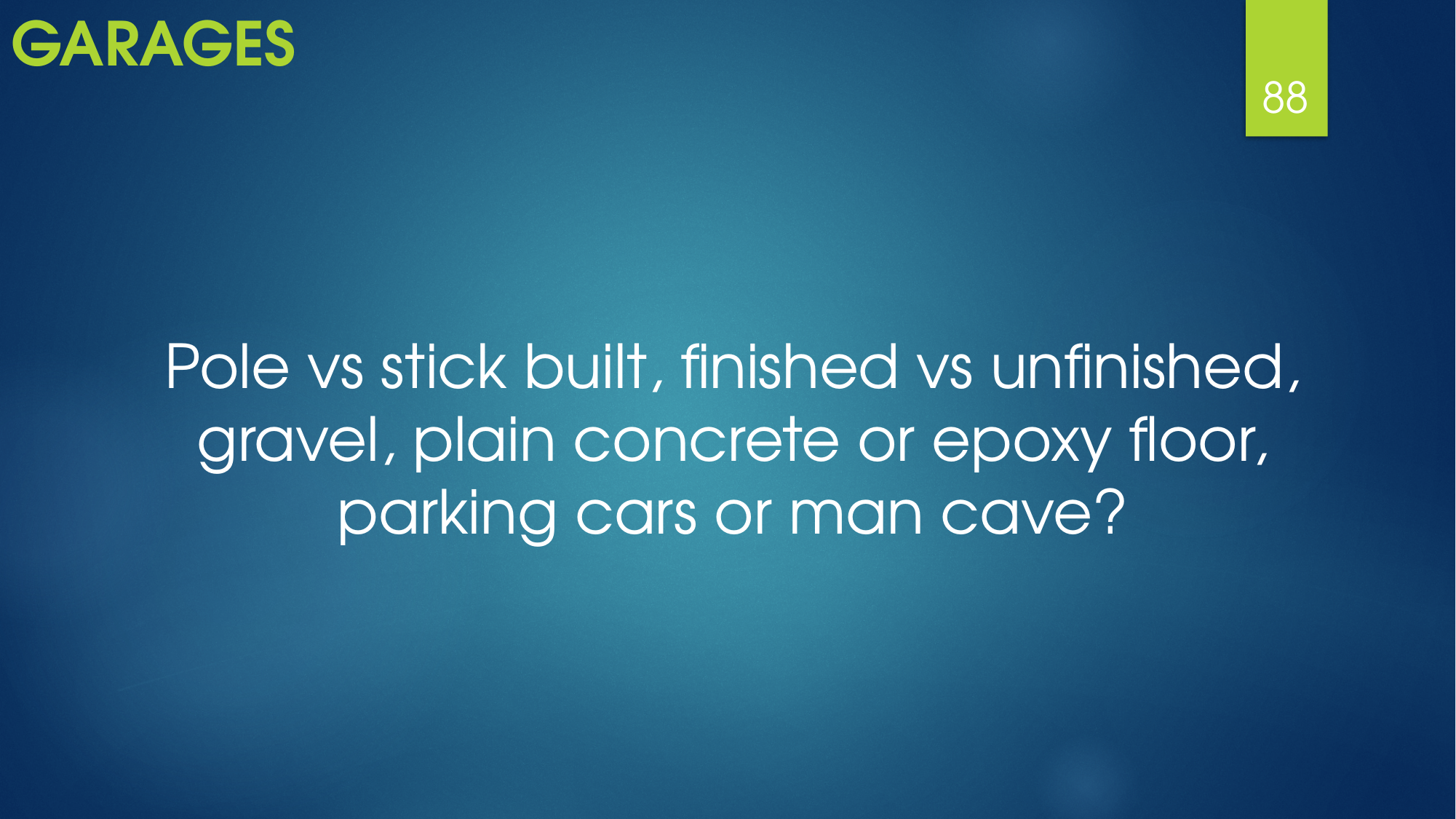

Garages
88
Pole vs stick built, finished vs unfinished, gravel, plain concrete or epoxy floor, parking cars or man cave?